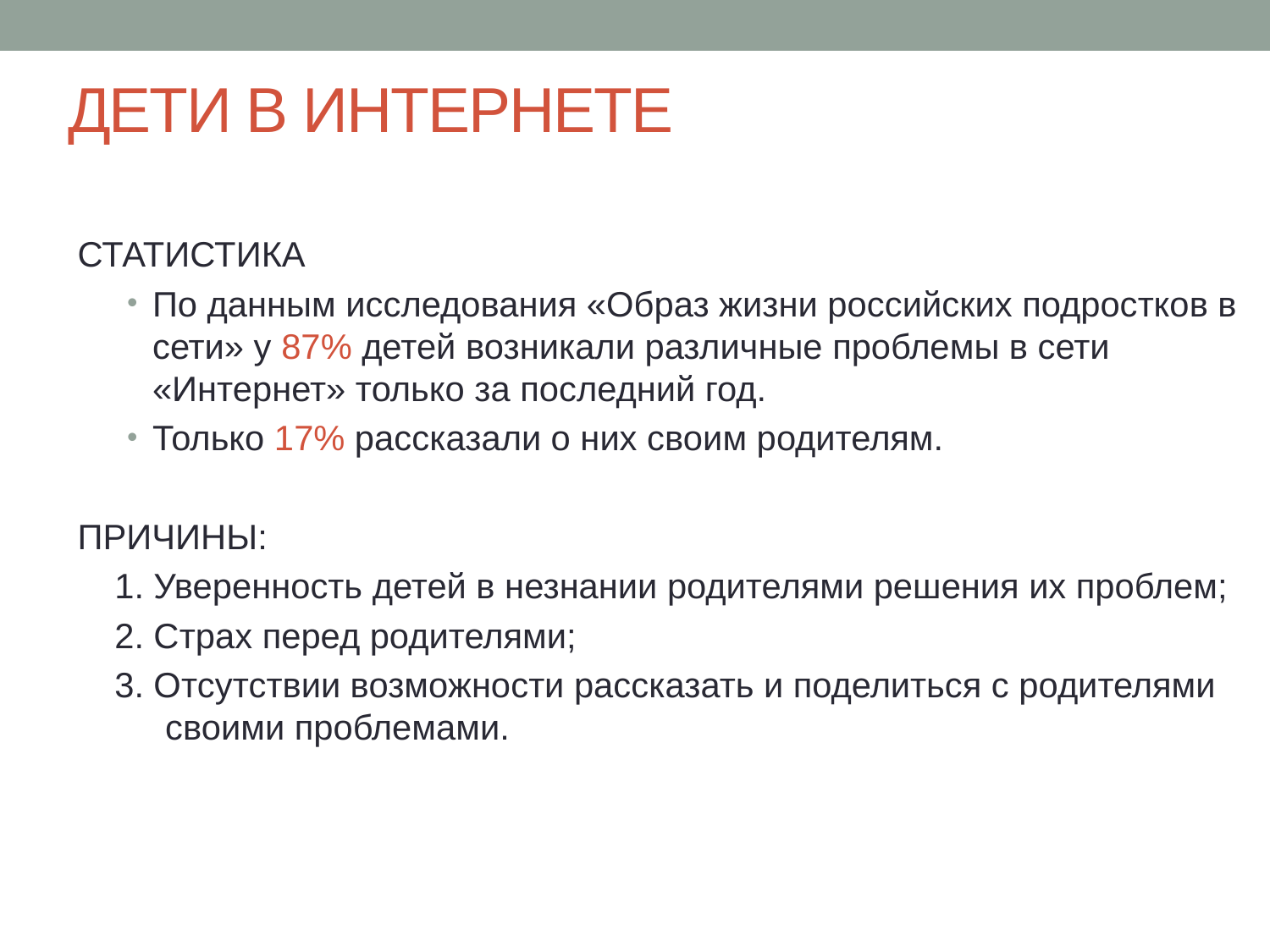

# ДЕТИ В ИНТЕРНЕТЕ

СТАТИСТИКА
По данным исследования «Образ жизни российских подростков в сети» у 87% детей возникали различные проблемы в сети «Интернет» только за последний год.
Только 17% рассказали о них своим родителям.

ПРИЧИНЫ:
1. Уверенность детей в незнании родителями решения их проблем;
2. Страх перед родителями;
3. Отсутствии возможности рассказать и поделиться с родителями своими проблемами.